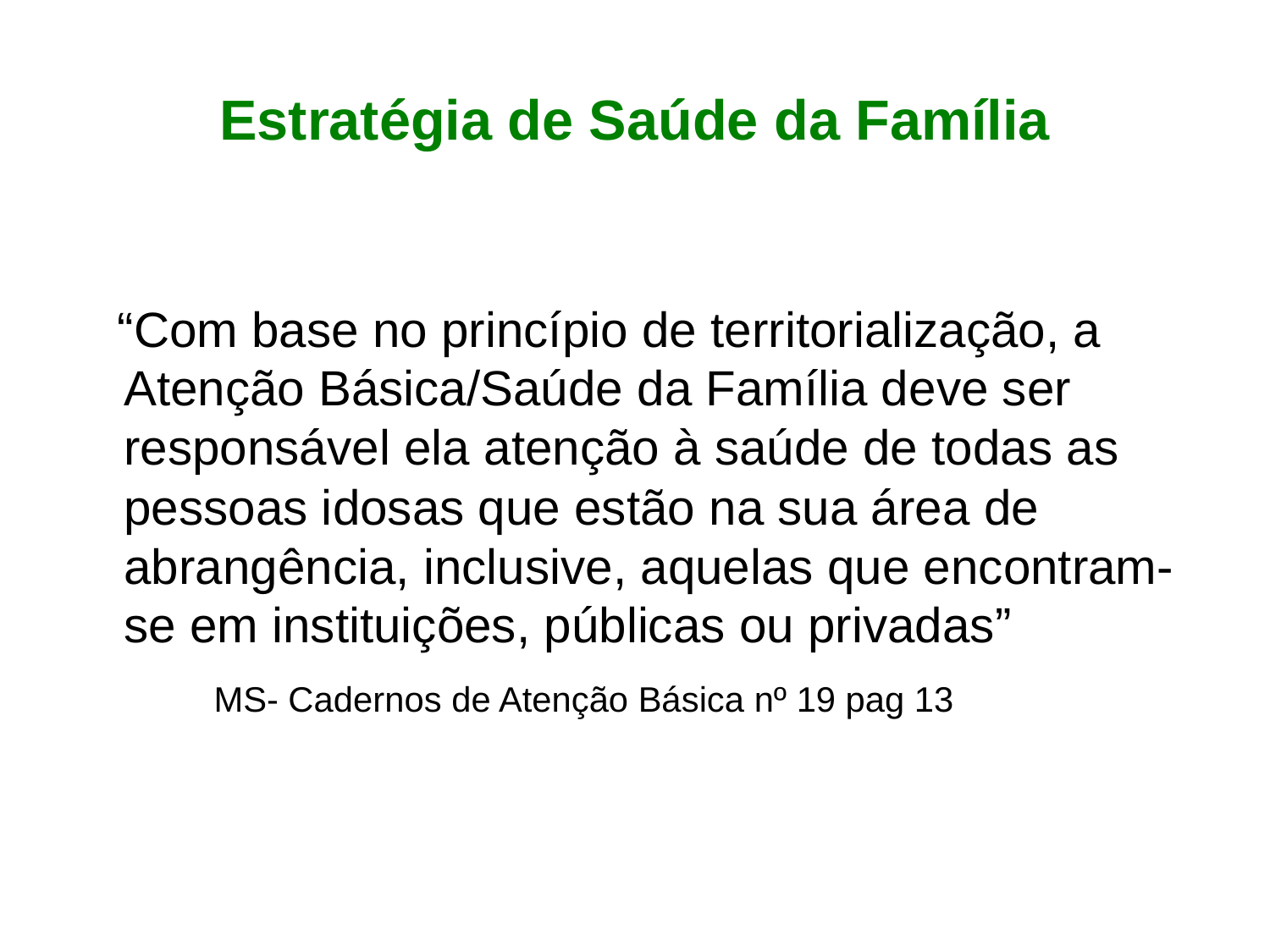

# Estratégia de Saúde da Família

   “Com base no princípio de territorialização, a Atenção Básica/Saúde da Família deve ser responsável ela atenção à saúde de todas as pessoas idosas que estão na sua área de abrangência, inclusive, aquelas que encontram-se em instituições, públicas ou privadas”
          MS- Cadernos de Atenção Básica nº 19 pag 13